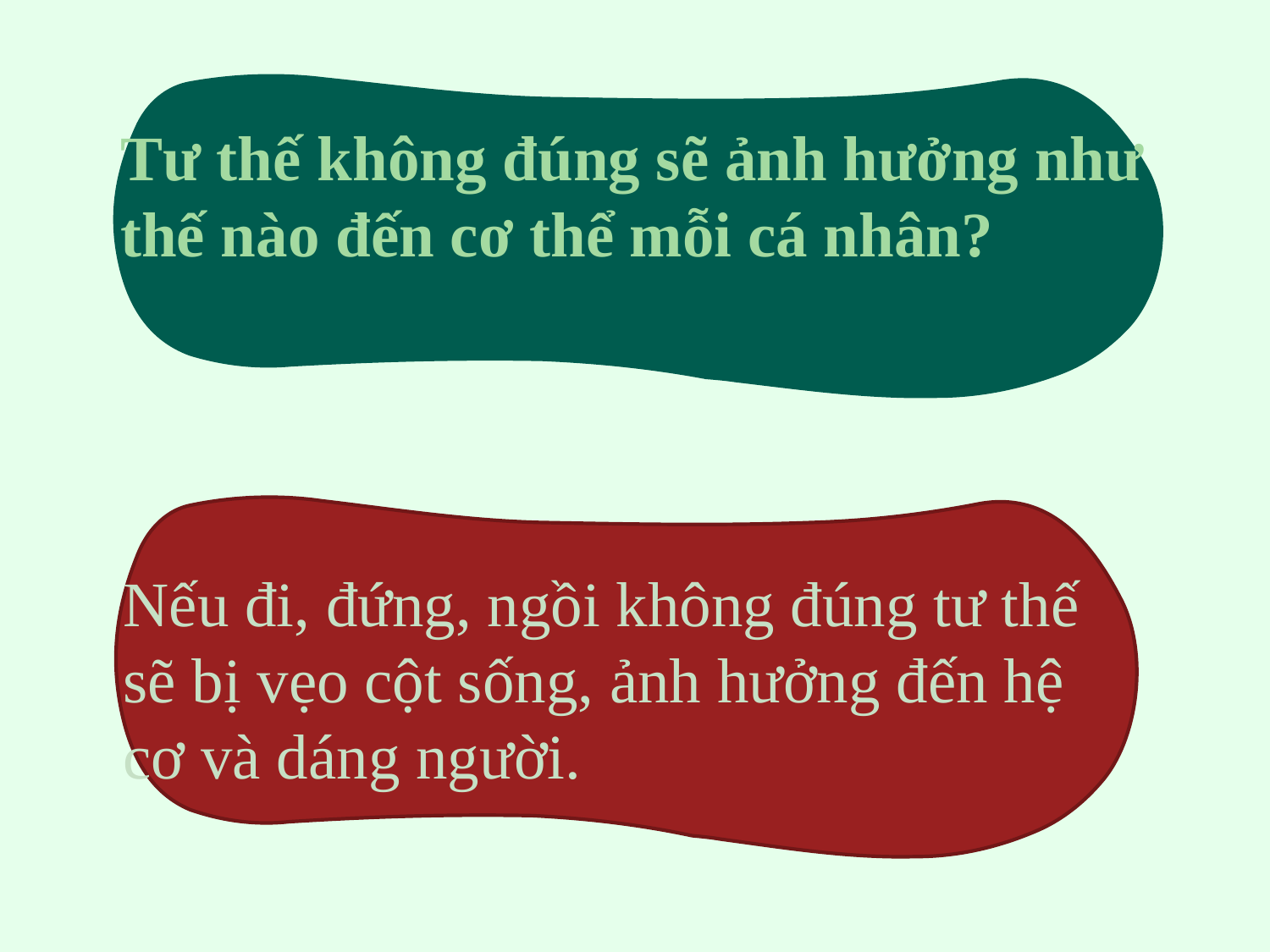

Tư thế không đúng sẽ ảnh hưởng như thế nào đến cơ thể mỗi cá nhân?

#
Nếu đi, đứng, ngồi không đúng tư thế sẽ bị vẹo cột sống, ảnh hưởng đến hệ cơ và dáng người.